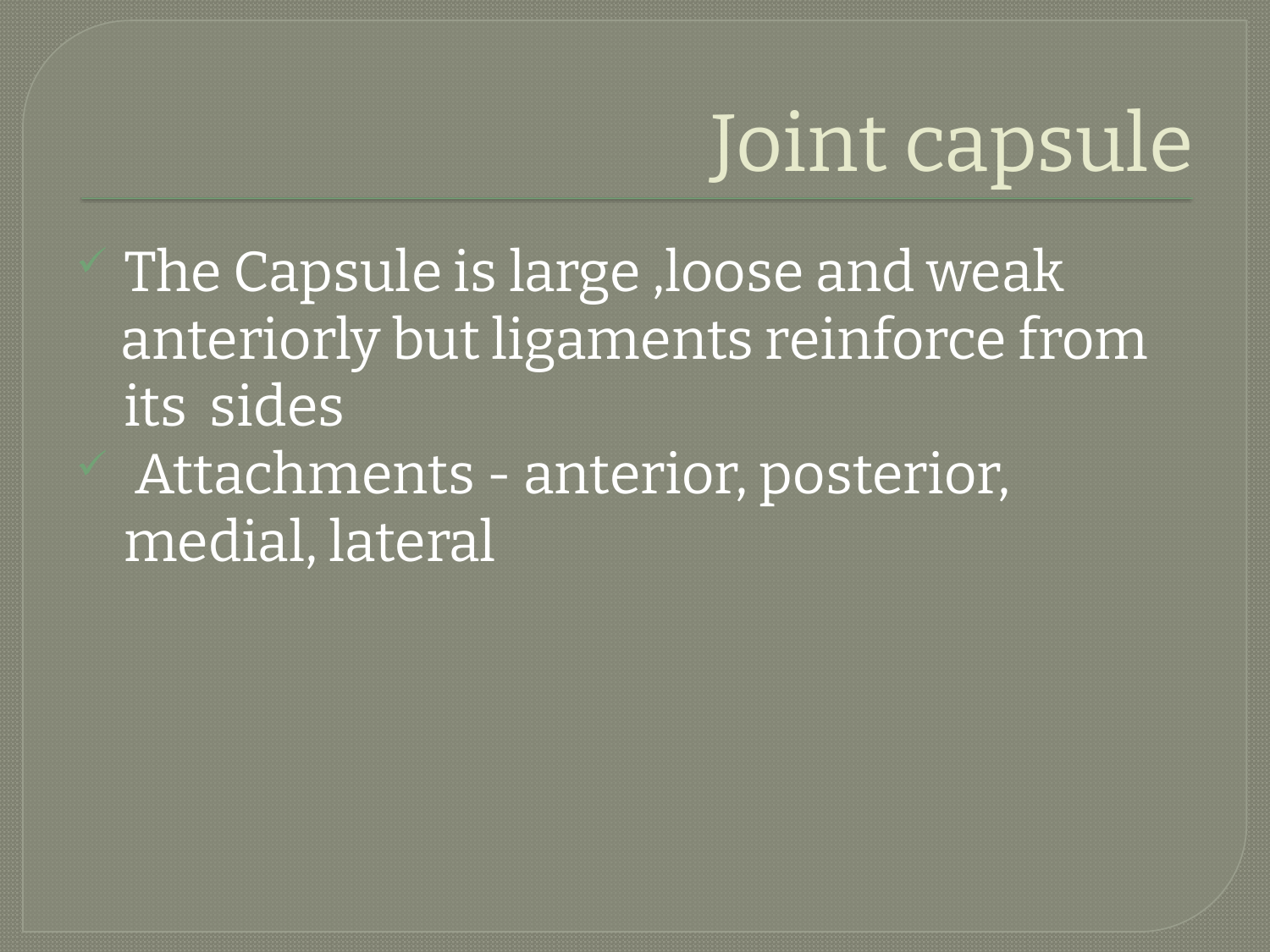

# Joint capsule
The Capsule is large ,loose and weak
    anteriorly but ligaments reinforce from its  sides
 Attachments - anterior, posterior, medial, lateral